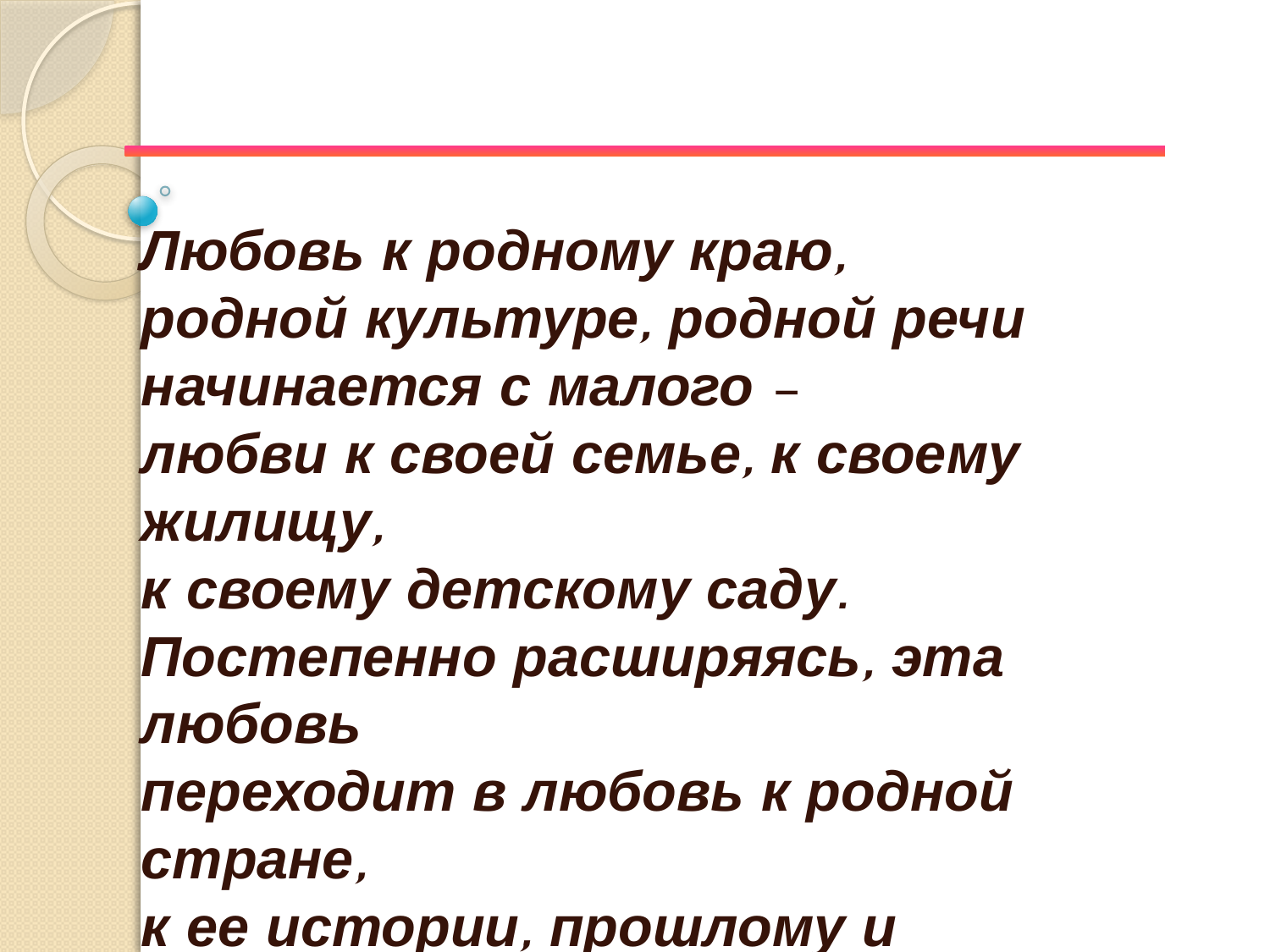

#
Любовь к родному краю,
родной культуре, родной речи
начинается с малого –
любви к своей семье, к своему жилищу,
к своему детскому саду.
Постепенно расширяясь, эта любовь
переходит в любовь к родной стране,
к ее истории, прошлому и настоящему,
ко всему человечеству.
                                                    Д.С. Лихачев